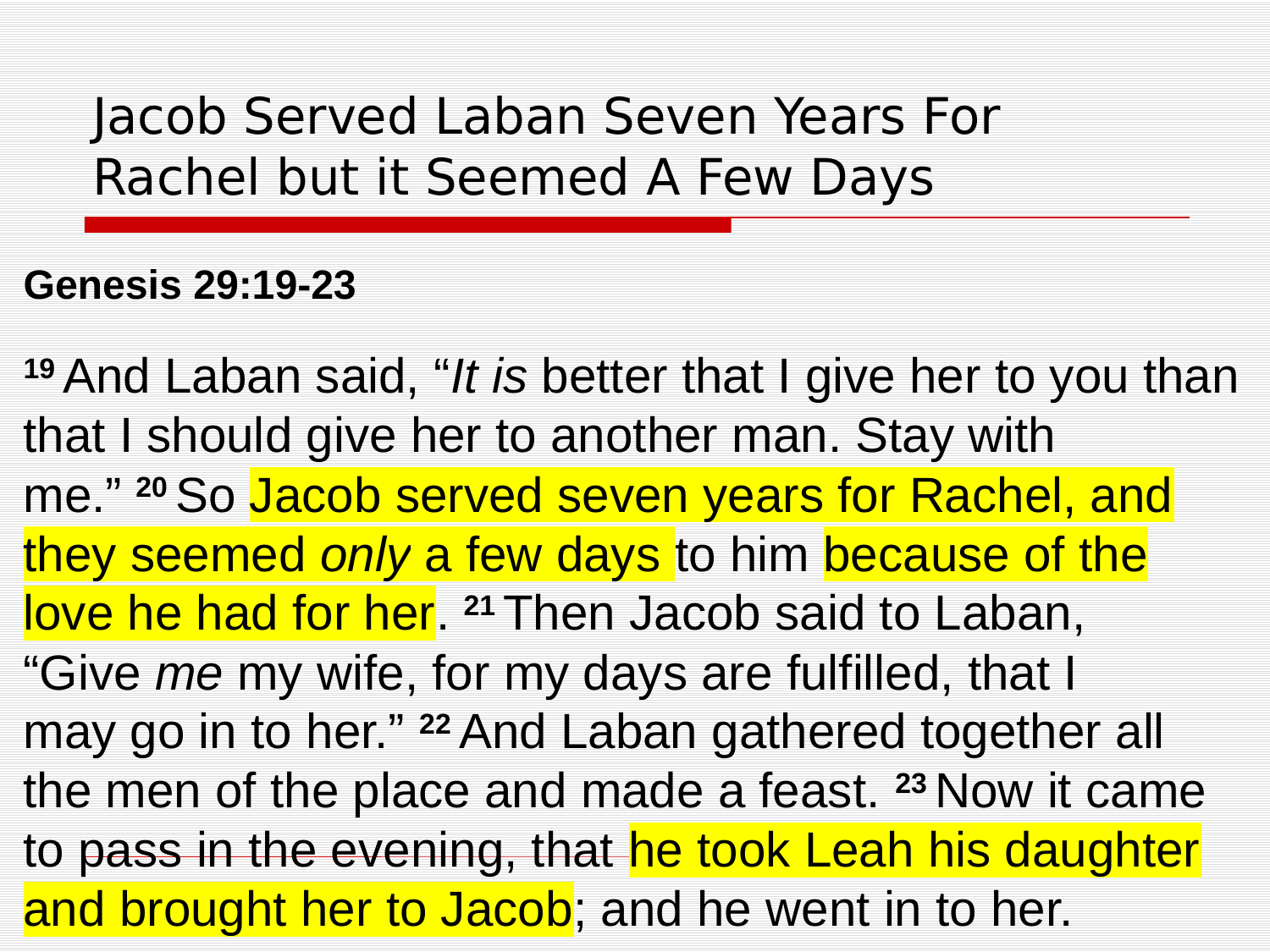

# Jacob Served Laban Seven Years For Rachel but it Seemed A Few Days
Genesis 29:19-23
19 And Laban said, “It is better that I give her to you than that I should give her to another man. Stay with me.” 20 So Jacob served seven years for Rachel, and they seemed only a few days to him because of the love he had for her. 21 Then Jacob said to Laban, “Give me my wife, for my days are fulfilled, that I may go in to her.” 22 And Laban gathered together all the men of the place and made a feast. 23 Now it came to pass in the evening, that he took Leah his daughter and brought her to Jacob; and he went in to her.